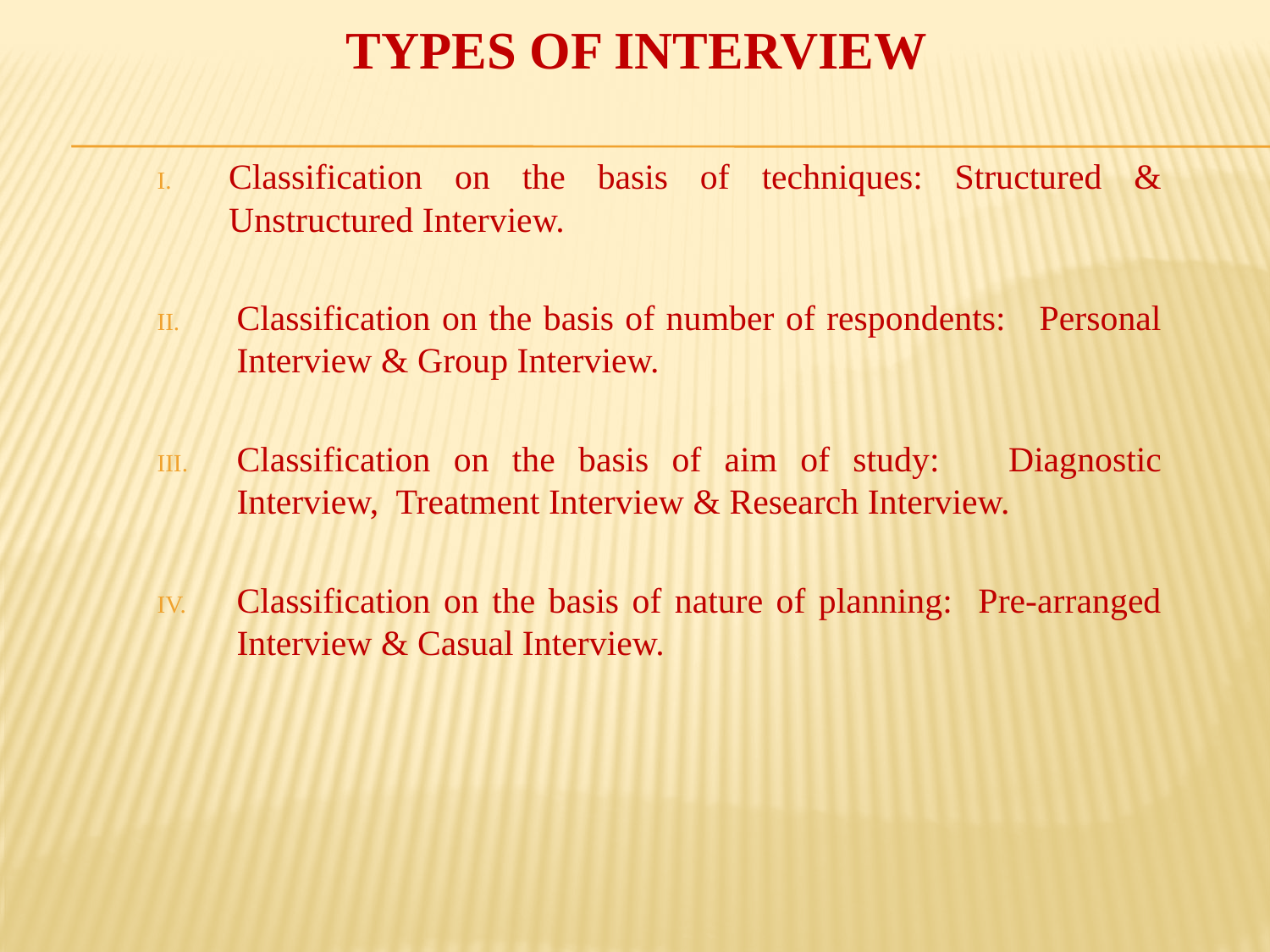

# TYPES OF INTERVIEW
Classification on the basis of techniques: Structured & Unstructured Interview.

Classification on the basis of number of respondents:   Personal Interview & Group Interview.

Classification on the basis of aim of study:   Diagnostic Interview,  Treatment Interview & Research Interview.

Classification on the basis of nature of planning:  Pre-arranged Interview & Casual Interview.